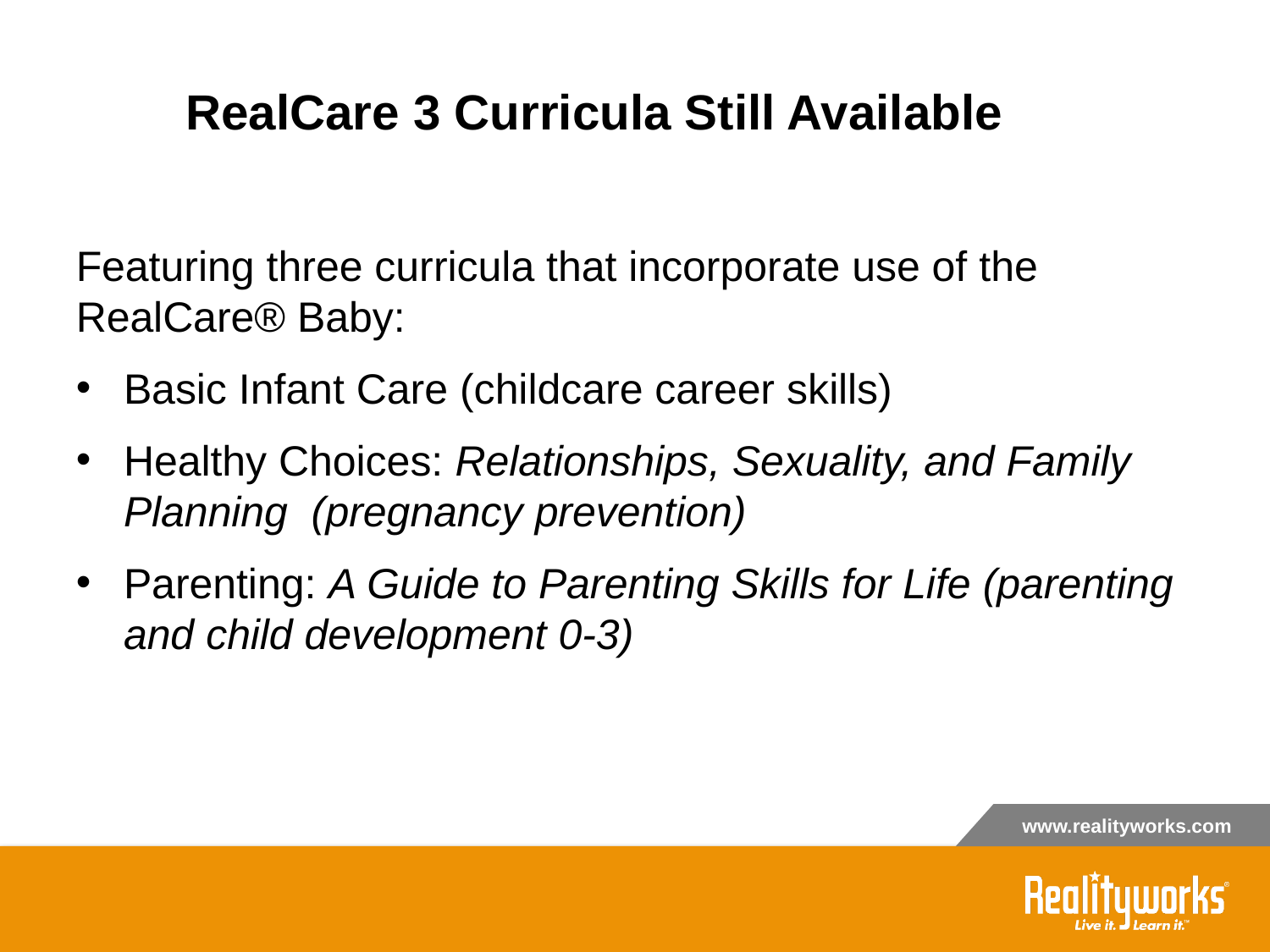

# RealCare 3 Curricula Still Available
Featuring three curricula that incorporate use of the RealCare® Baby:
Basic Infant Care (childcare career skills)
Healthy Choices: Relationships, Sexuality, and Family Planning  (pregnancy prevention)
Parenting: A Guide to Parenting Skills for Life (parenting and child development 0-3)